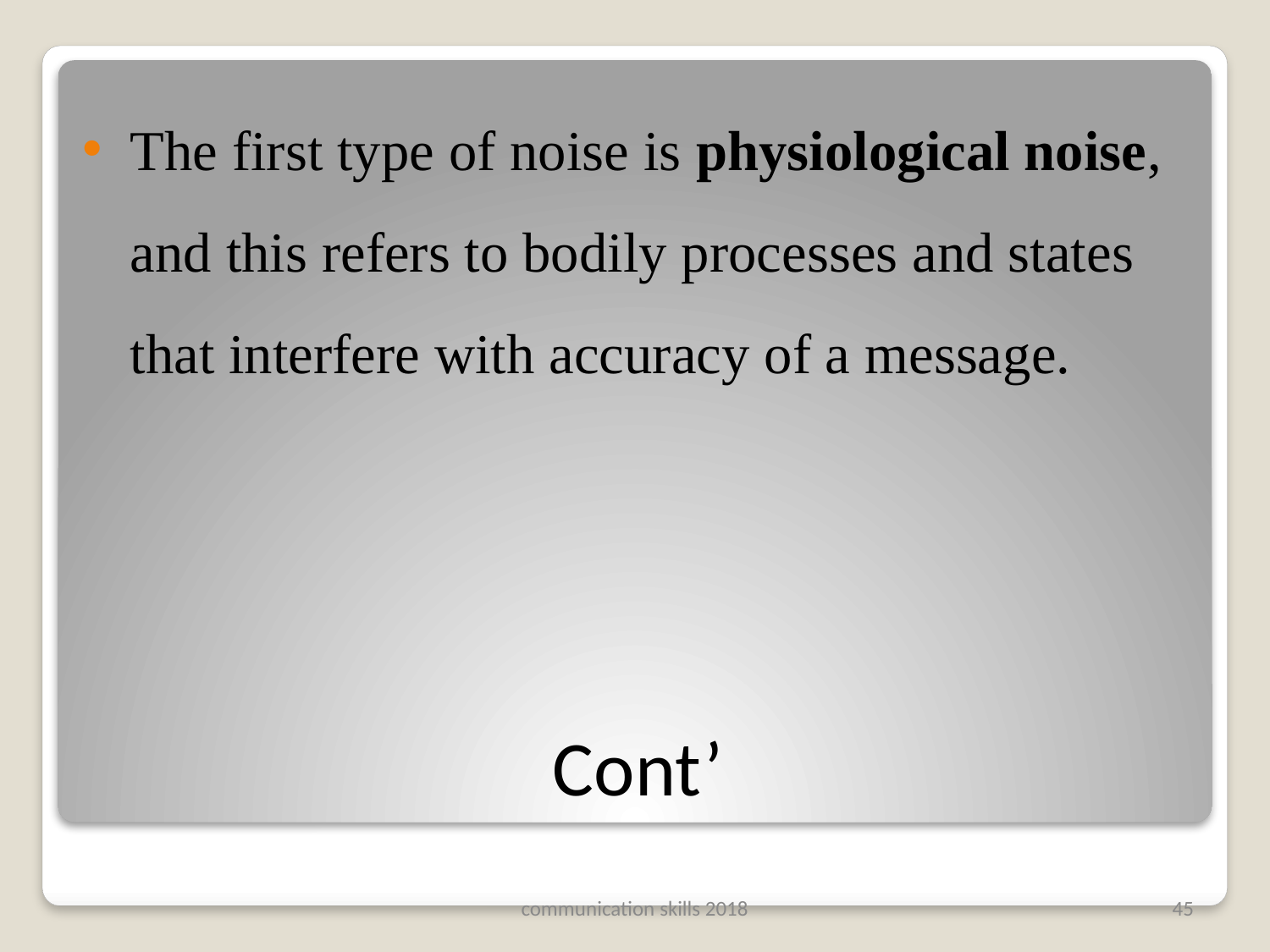

The first type of noise is physiological noise, and this refers to bodily processes and states that interfere with accuracy of a message.

# Cont’
communication skills 2018
45